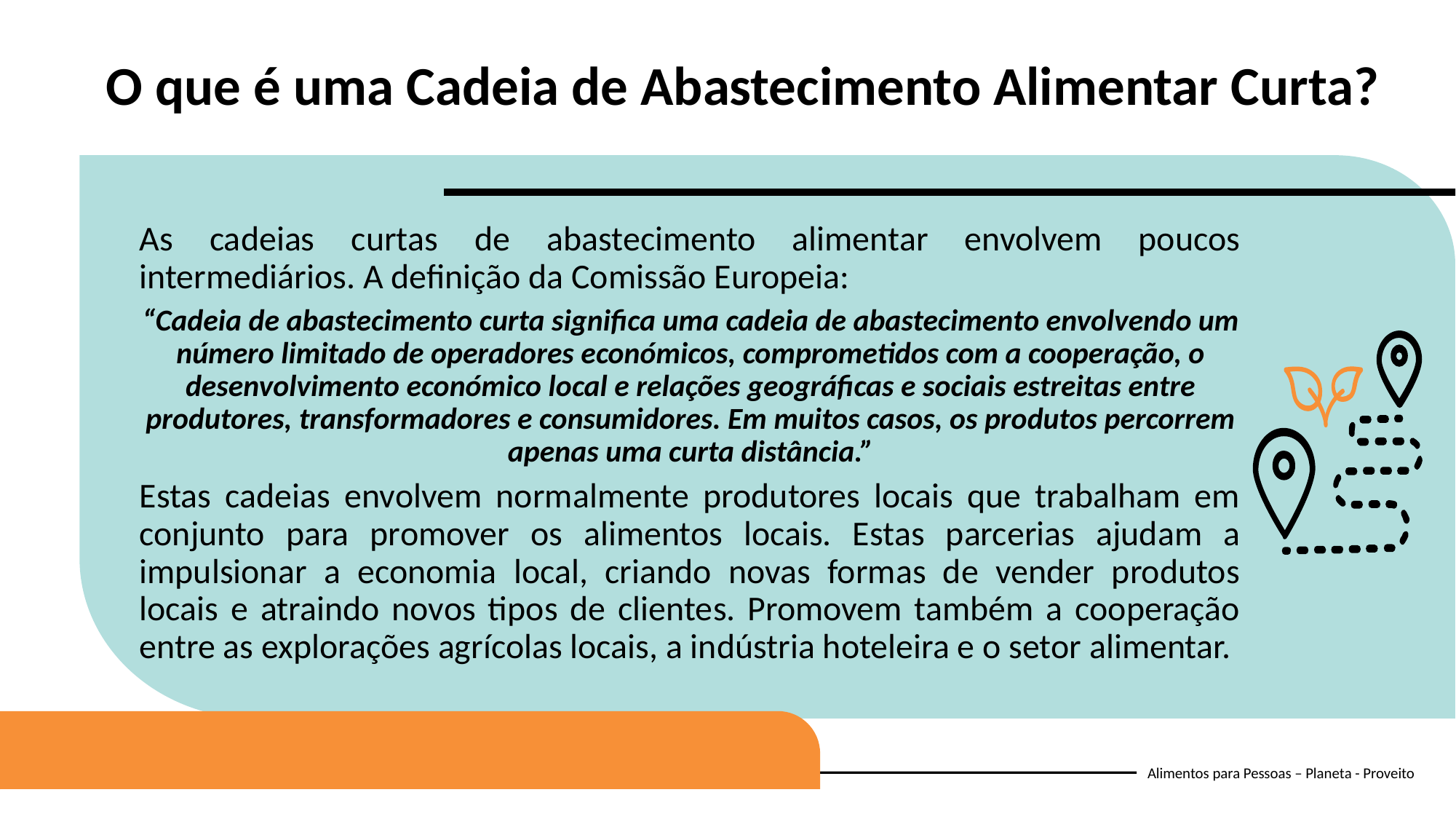

O que é uma Cadeia de Abastecimento Alimentar Curta?

As cadeias curtas de abastecimento alimentar envolvem poucos intermediários. A definição da Comissão Europeia:
“Cadeia de abastecimento curta significa uma cadeia de abastecimento envolvendo um número limitado de operadores económicos, comprometidos com a cooperação, o desenvolvimento económico local e relações geográficas e sociais estreitas entre produtores, transformadores e consumidores. Em muitos casos, os produtos percorrem apenas uma curta distância.”
Estas cadeias envolvem normalmente produtores locais que trabalham em conjunto para promover os alimentos locais. Estas parcerias ajudam a impulsionar a economia local, criando novas formas de vender produtos locais e atraindo novos tipos de clientes. Promovem também a cooperação entre as explorações agrícolas locais, a indústria hoteleira e o setor alimentar.